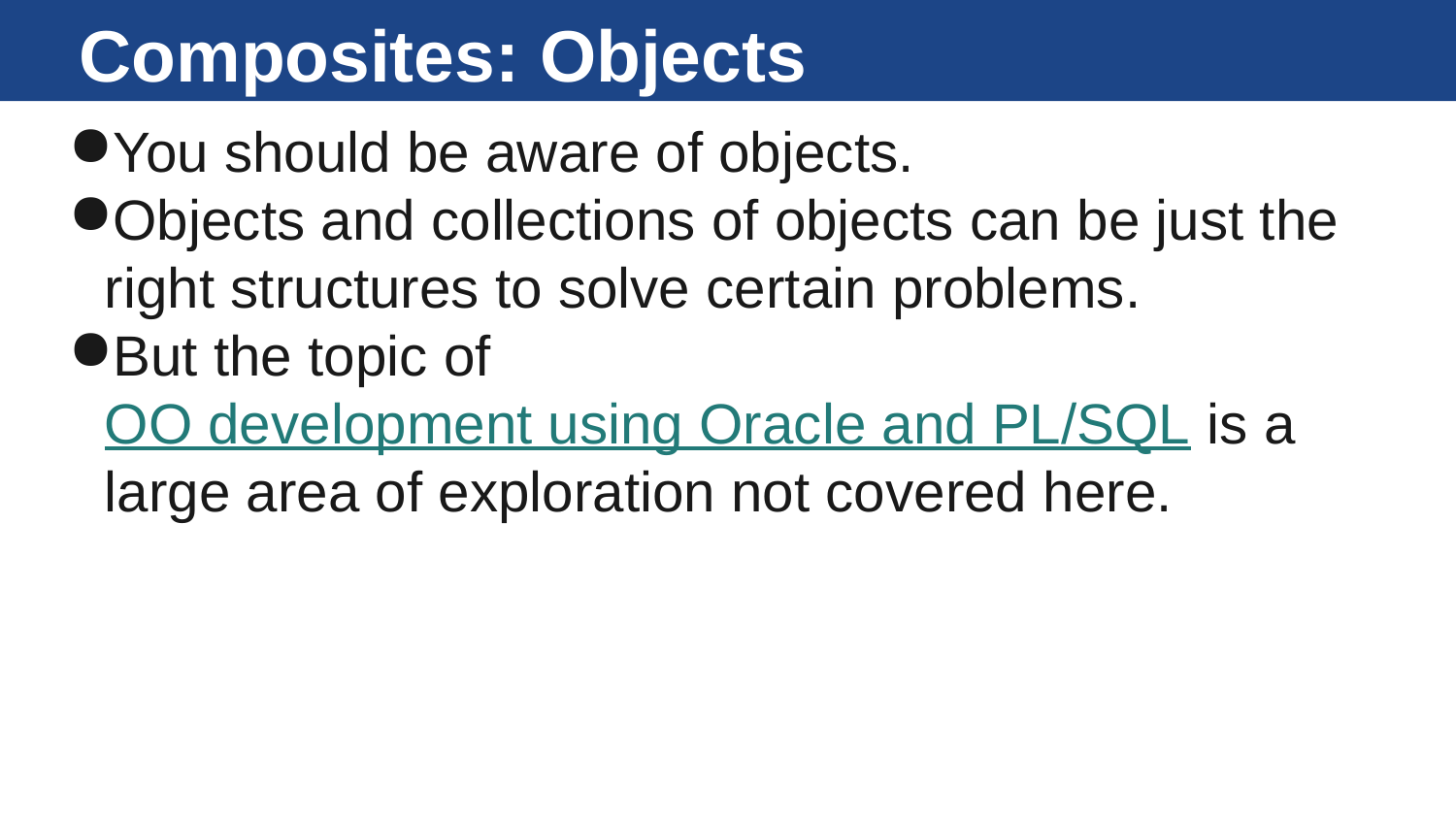

# Composites: Objects
You should be aware of objects.
Objects and collections of objects can be just the right structures to solve certain problems.
But the topic of OO development using Oracle and PL/SQL is a large area of exploration not covered here.